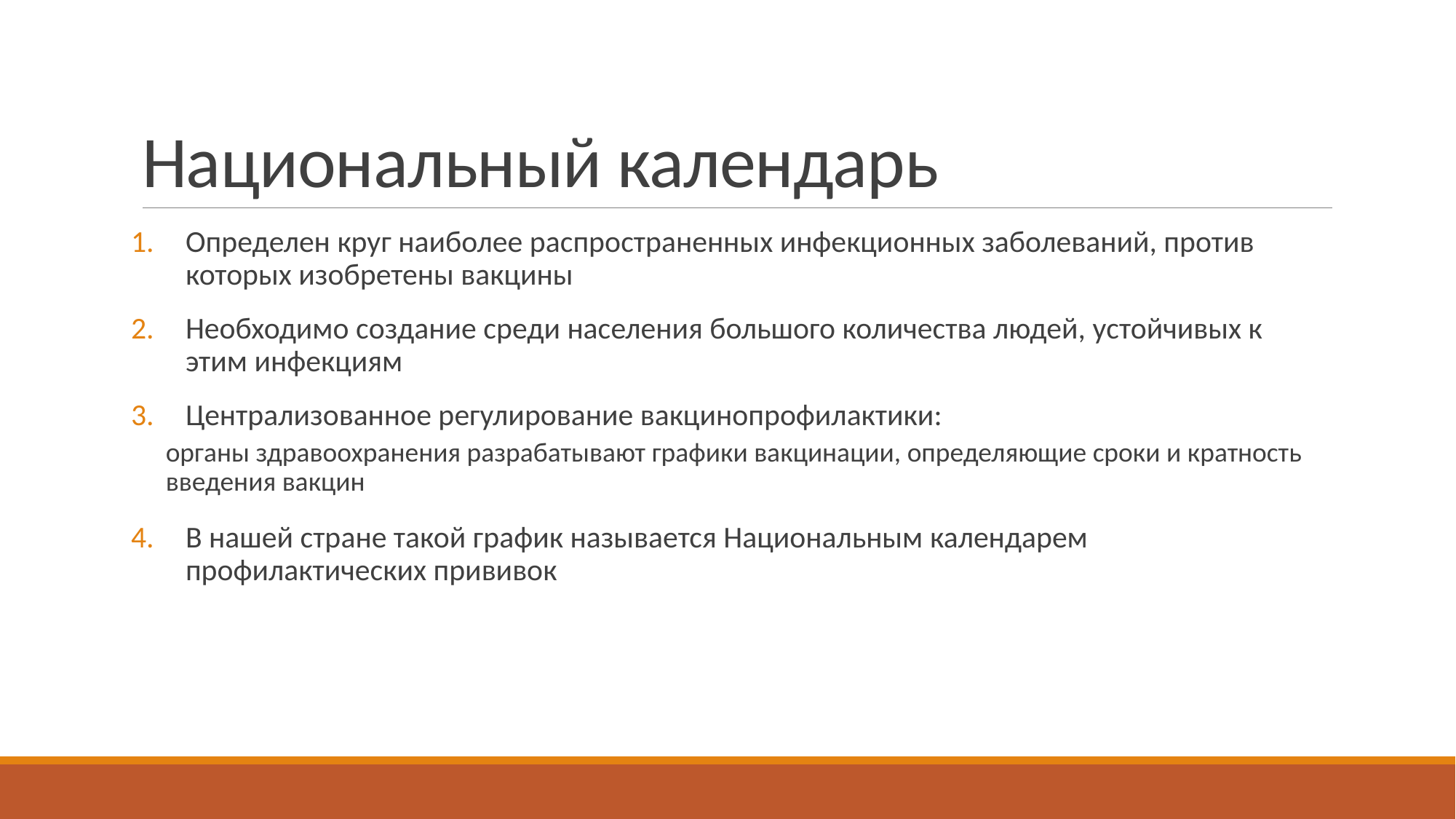

# Национальный календарь
Определен круг наиболее распространенных инфекционных заболеваний, против которых изобретены вакцины
Необходимо создание среди населения большого количества людей, устойчивых к этим инфекциям
Централизованное регулирование вакцинопрофилактики:
органы здравоохранения разрабатывают графики вакцинации, определяющие сроки и кратность введения вакцин
В нашей стране такой график называется Национальным календарем профилактических прививок